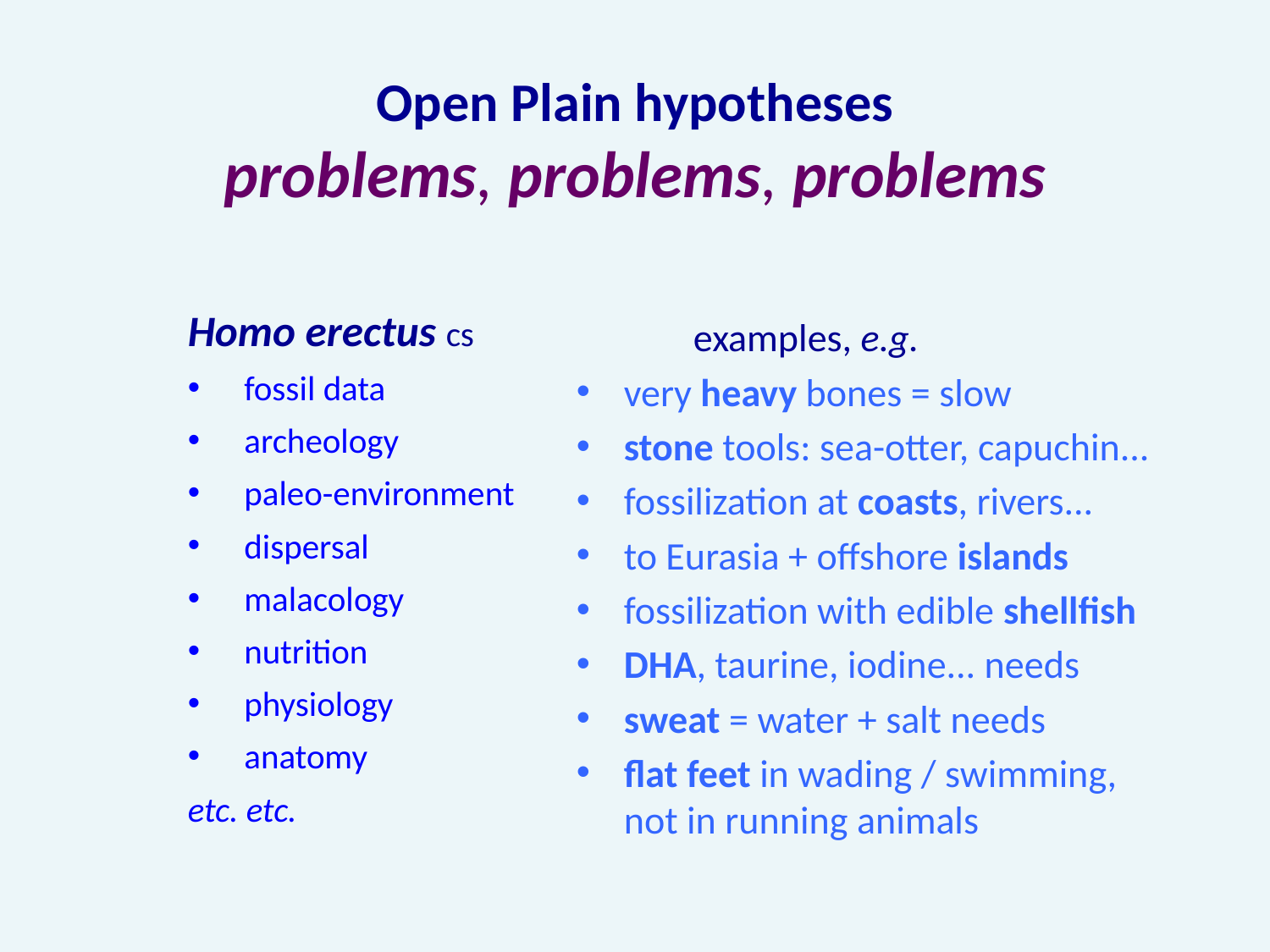

# Open Plain hypotheses problems, problems, problems
Homo erectus cs
fossil data
archeology
paleo-environment
dispersal
malacology
nutrition
physiology
anatomy
etc. etc.

	examples, e.g.
very heavy bones = slow
stone tools: sea-otter, capuchin...
fossilization at coasts, rivers...
to Eurasia + offshore islands
fossilization with edible shellfish
DHA, taurine, iodine... needs
sweat = water + salt needs
flat feet in wading / swimming, not in running animals